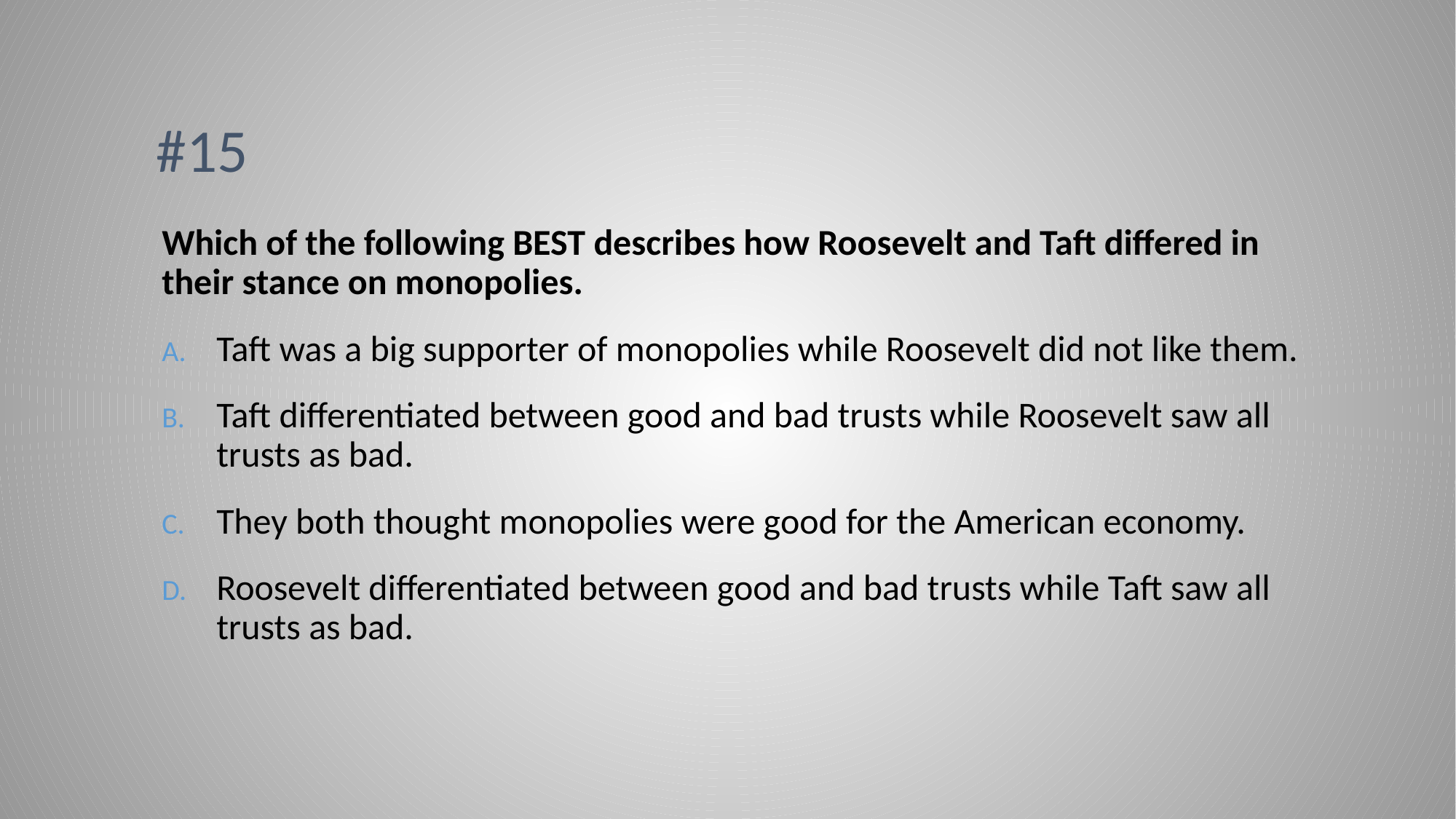

# #15
Which of the following BEST describes how Roosevelt and Taft differed in their stance on monopolies.
Taft was a big supporter of monopolies while Roosevelt did not like them.
Taft differentiated between good and bad trusts while Roosevelt saw all trusts as bad.
They both thought monopolies were good for the American economy.
Roosevelt differentiated between good and bad trusts while Taft saw all trusts as bad.